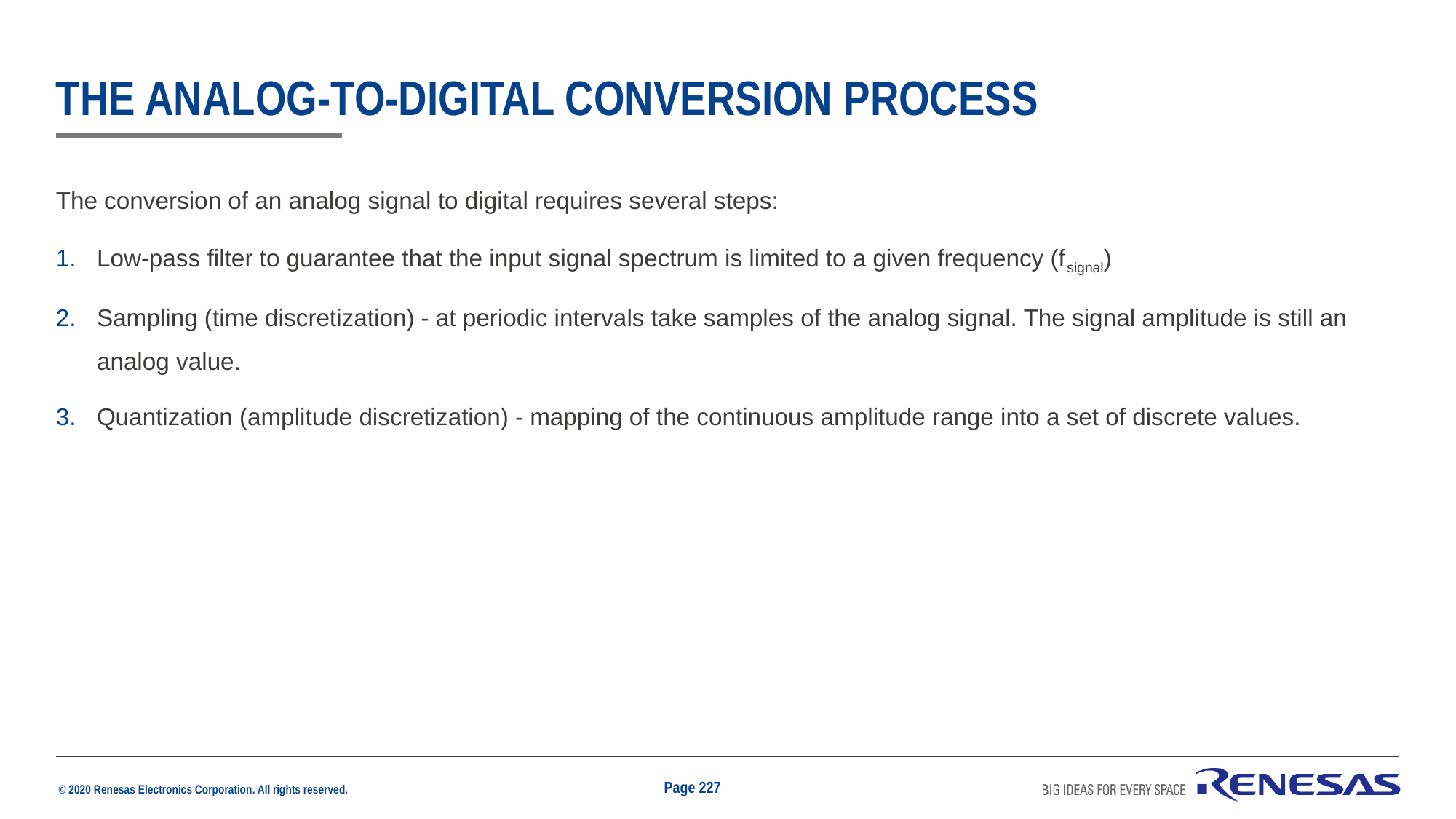

# the analog-to-digital conversion process
The conversion of an analog signal to digital requires several steps:
Low-pass filter to guarantee that the input signal spectrum is limited to a given frequency (fsignal)
Sampling (time discretization) - at periodic intervals take samples of the analog signal. The signal amplitude is still an analog value.
Quantization (amplitude discretization) - mapping of the continuous amplitude range into a set of discrete values.